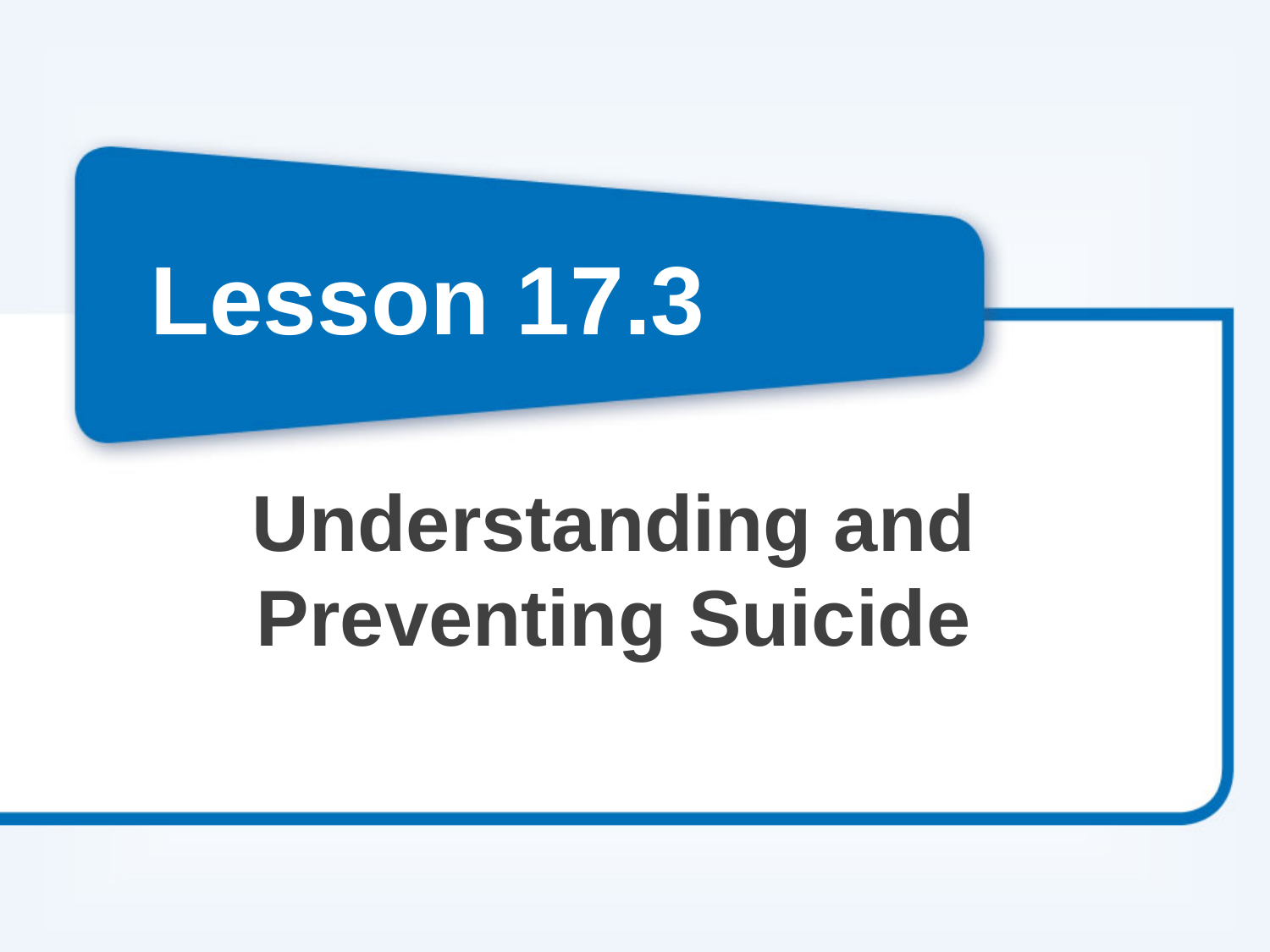

# Lesson 17.3
Understanding and Preventing Suicide